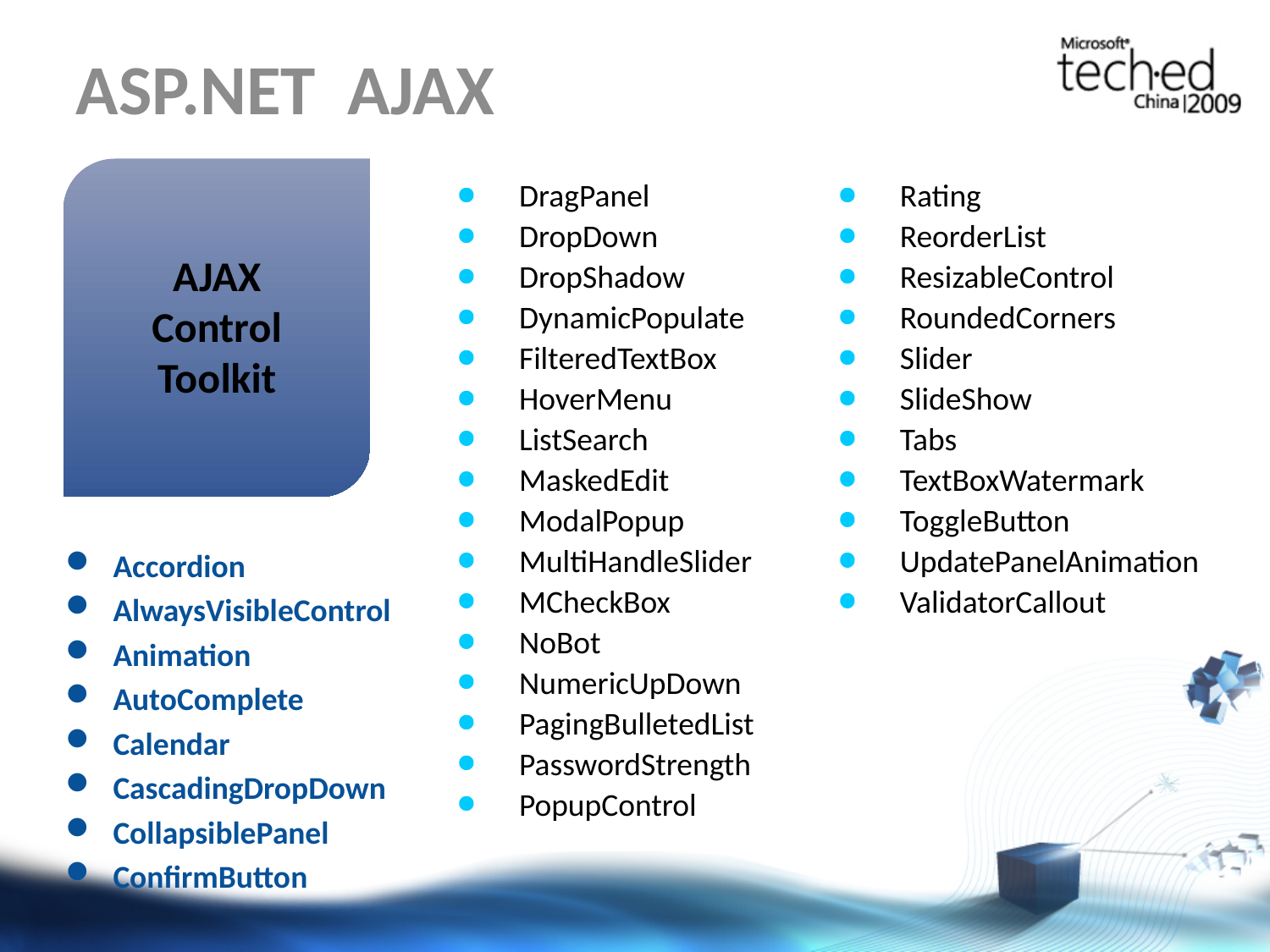

# ASP.NET  AJAX

DragPanel
DropDown
DropShadow
DynamicPopulate
FilteredTextBox
HoverMenu
ListSearch
MaskedEdit
ModalPopup
MultiHandleSlider
MCheckBox
NoBot
NumericUpDown
PagingBulletedList
PasswordStrength
PopupControl
Rating
ReorderList
ResizableControl
RoundedCorners
Slider
SlideShow
Tabs
TextBoxWatermark
ToggleButton
UpdatePanelAnimation
ValidatorCallout
AJAX
Control Toolkit
Accordion
AlwaysVisibleControl
Animation
AutoComplete
Calendar
CascadingDropDown
CollapsiblePanel
ConfirmButton